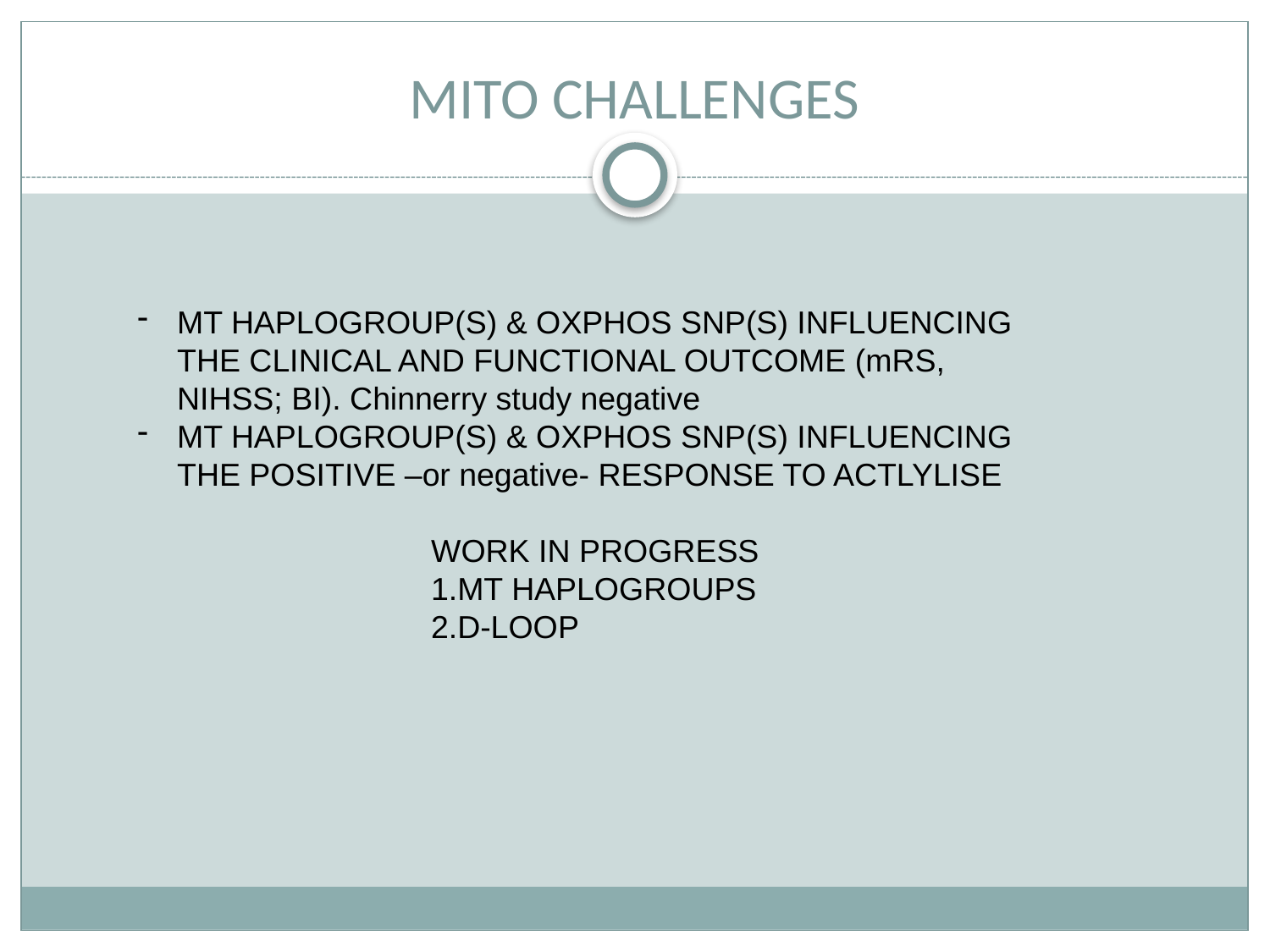

# MITO CHALLENGES
MT HAPLOGROUP(S) & OXPHOS SNP(S) INFLUENCING THE CLINICAL AND FUNCTIONAL OUTCOME (mRS, NIHSS; BI). Chinnerry study negative
MT HAPLOGROUP(S) & OXPHOS SNP(S) INFLUENCING THE POSITIVE –or negative- RESPONSE TO ACTLYLISE

			WORK IN PROGRESS
			1.MT HAPLOGROUPS
			2.D-LOOP